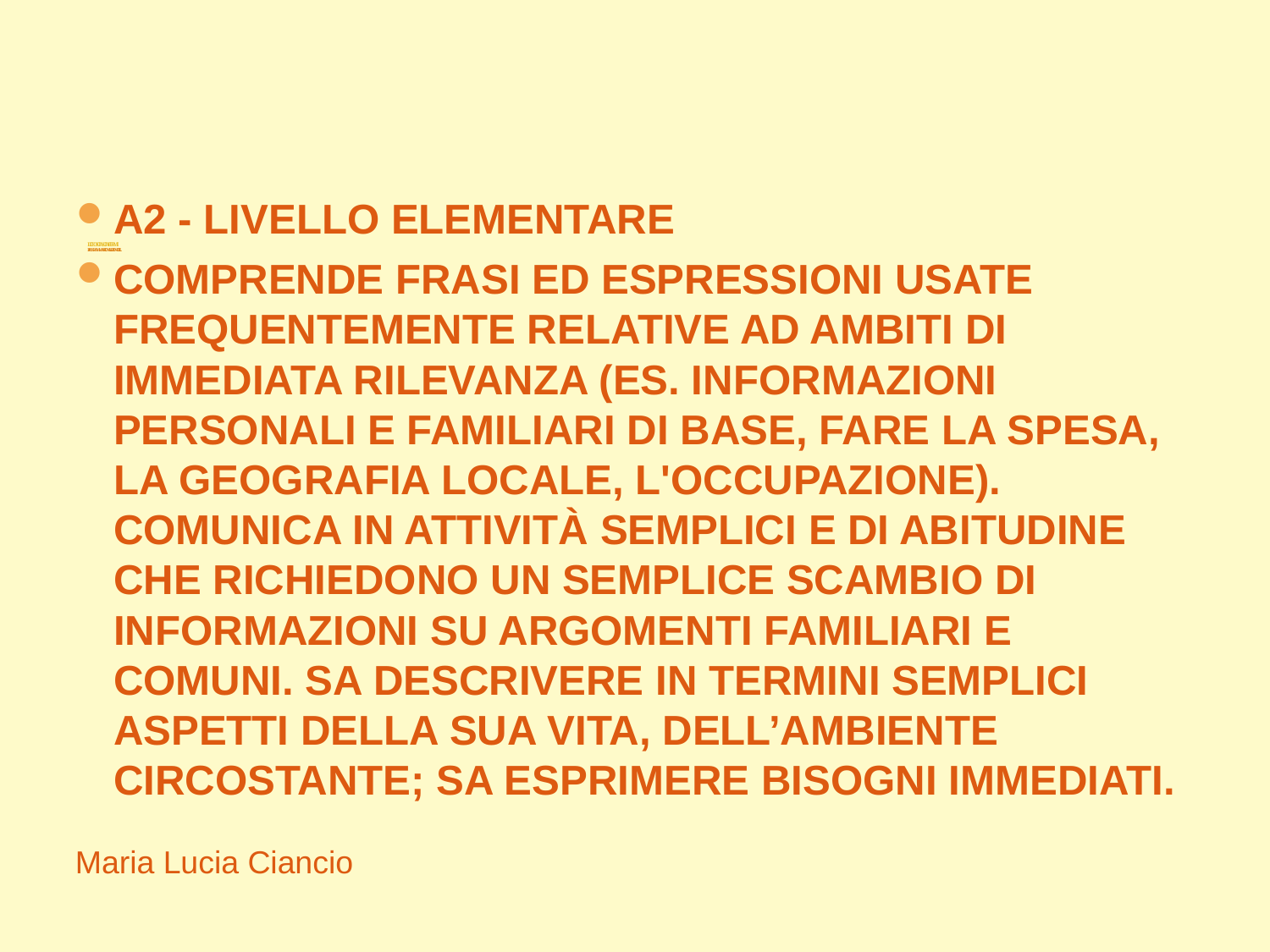

# LICEO SCIASCIA-FERMI PROGRAMMARE UNA LEZIONE CLIL
A2 - LIVELLO ELEMENTARE
COMPRENDE FRASI ED ESPRESSIONI USATE FREQUENTEMENTE RELATIVE AD AMBITI DI IMMEDIATA RILEVANZA (ES. INFORMAZIONI PERSONALI E FAMILIARI DI BASE, FARE LA SPESA, LA GEOGRAFIA LOCALE, L'OCCUPAZIONE). COMUNICA IN ATTIVITÀ SEMPLICI E DI ABITUDINE CHE RICHIEDONO UN SEMPLICE SCAMBIO DI INFORMAZIONI SU ARGOMENTI FAMILIARI E COMUNI. SA DESCRIVERE IN TERMINI SEMPLICI ASPETTI DELLA SUA VITA, DELL’AMBIENTE CIRCOSTANTE; SA ESPRIMERE BISOGNI IMMEDIATI.
Maria Lucia Ciancio